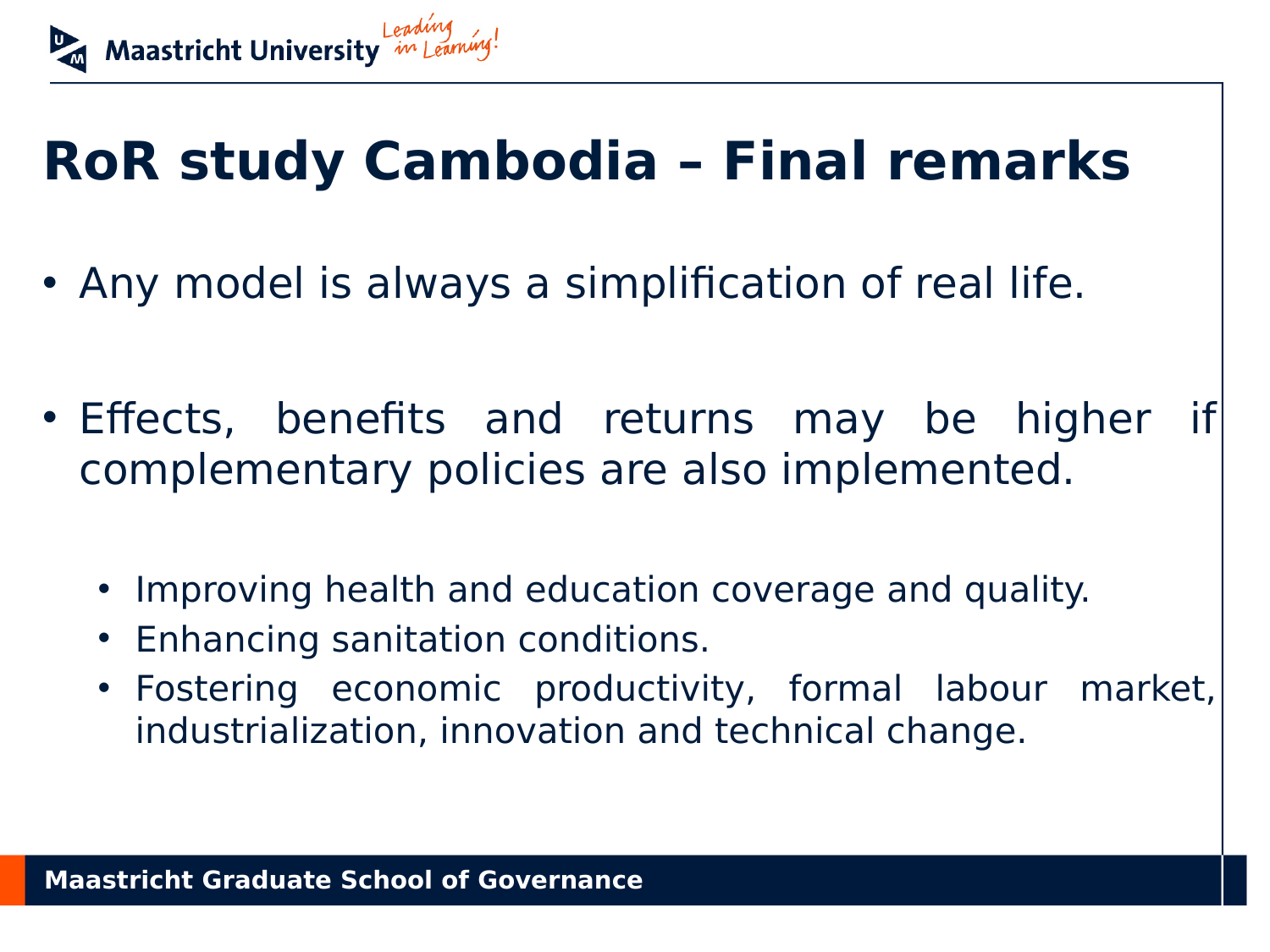

# RoR study Cambodia – Final remarks
Any model is always a simplification of real life.

Effects, benefits and returns may be higher if complementary policies are also implemented.

Improving health and education coverage and quality.
Enhancing sanitation conditions.
Fostering economic productivity, formal labour market, industrialization, innovation and technical change.